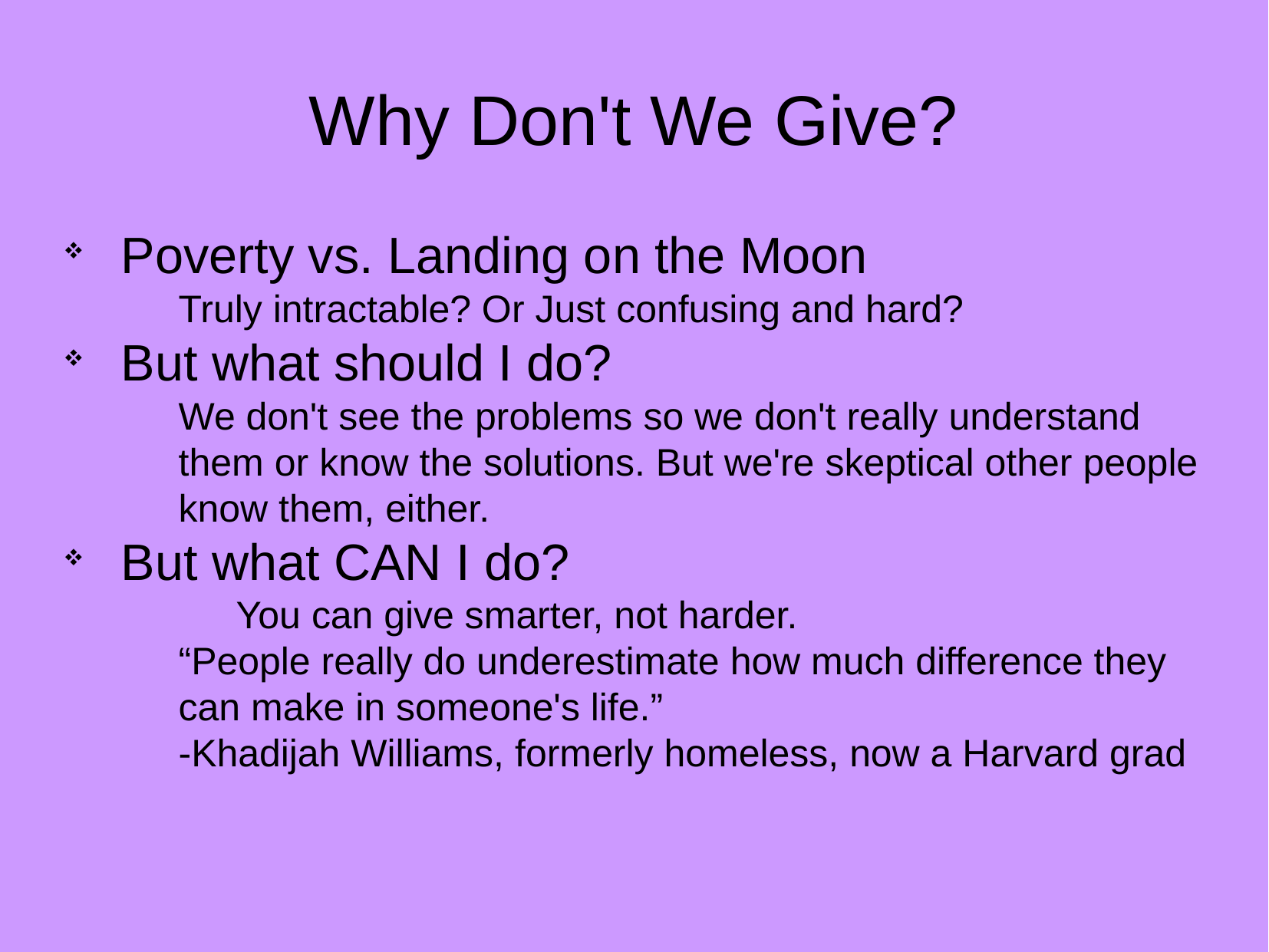

Why Don't We Give?
Poverty vs. Landing on the Moon
      	Truly intractable? Or Just confusing and hard?
But what should I do?
	We don't see the problems so we don't really understand 	them or know the solutions. But we're skeptical other people 	know them, either.
But what CAN I do?
	You can give smarter, not harder.
	“People really do underestimate how much difference they 	can make in someone's life.”
	-Khadijah Williams, formerly homeless, now a Harvard grad